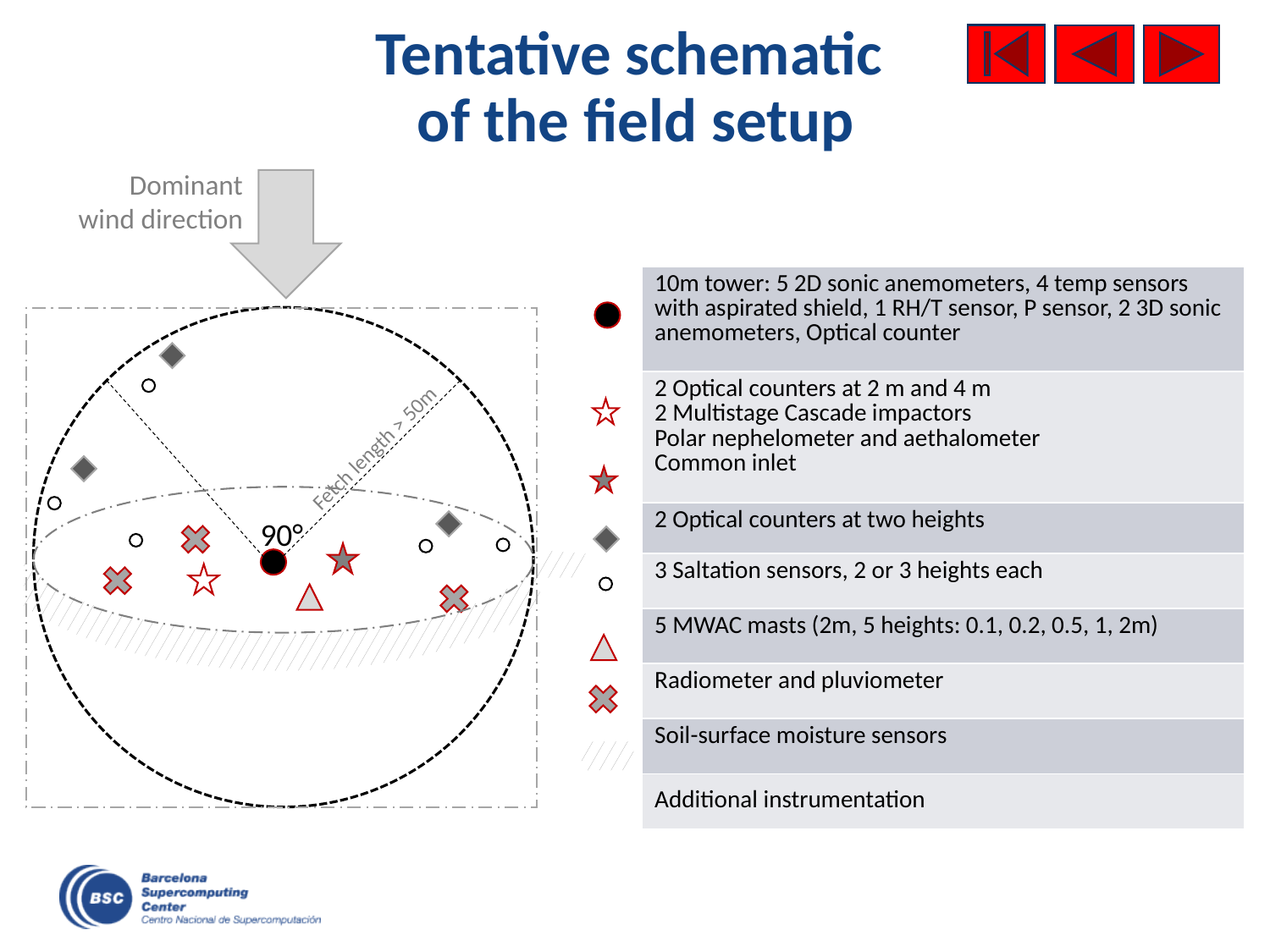

# Tentative schematic of the field setup
Dominant wind direction

| 10m tower: 5 2D sonic anemometers, 4 temp sensors with aspirated shield, 1 RH/T sensor, P sensor, 2 3D sonic anemometers, Optical counter |
| --- |
| 2 Optical counters at 2 m and 4 m 2 Multistage Cascade impactors Polar nephelometer and aethalometer Common inlet |
| 2 Optical counters at two heights |
| 3 Saltation sensors, 2 or 3 heights each |
| 5 MWAC masts (2m, 5 heights: 0.1, 0.2, 0.5, 1, 2m) |
| Radiometer and pluviometer |
| Soil-surface moisture sensors |
| Additional instrumentation |

Fetch length > 50m

90°